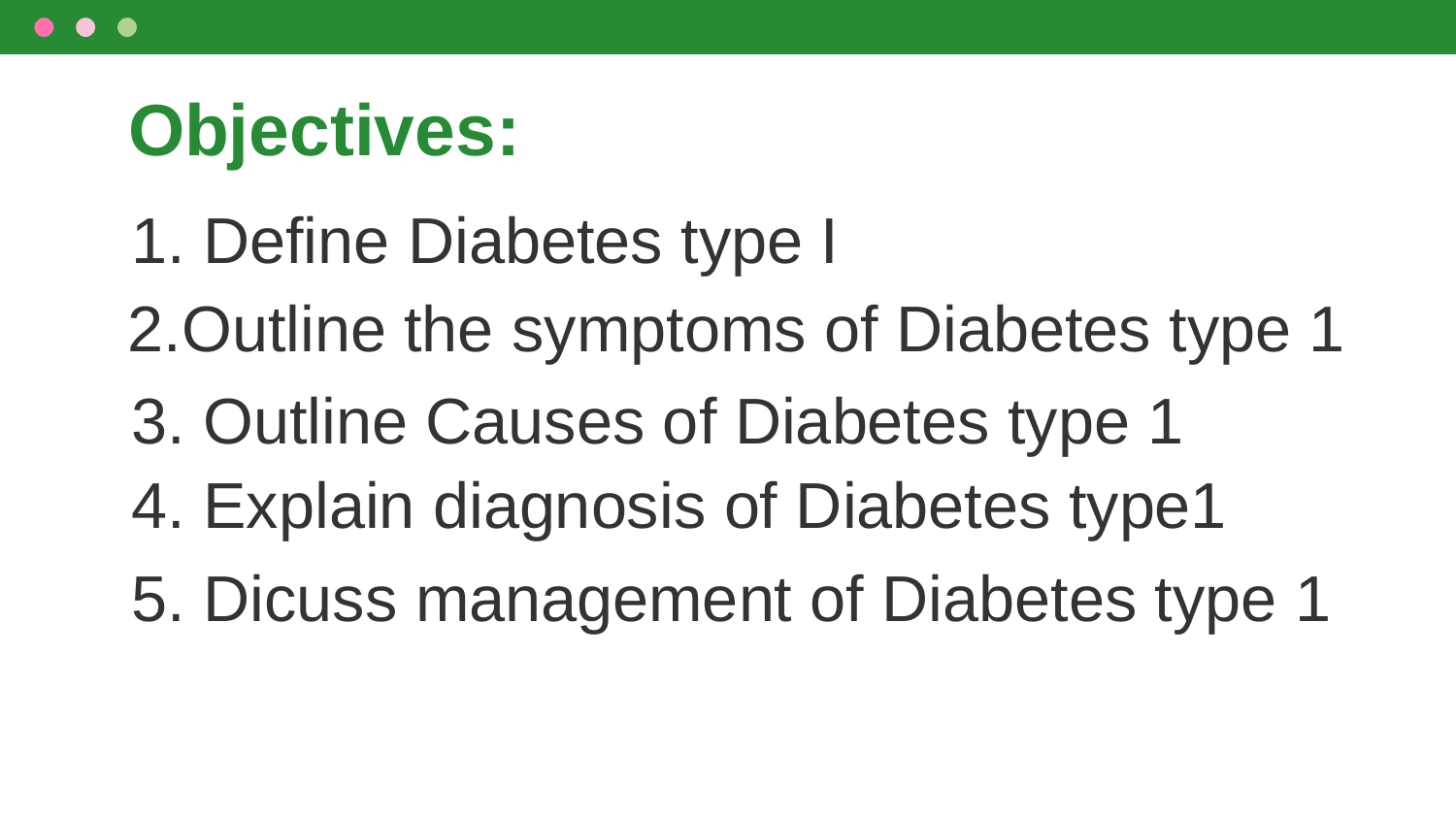

# Objectives:
1. Define Diabetes type I

2.Outline the symptoms of Diabetes type 1
3. Outline Causes of Diabetes type 1
4. Explain diagnosis of Diabetes type1
5. Dicuss management of Diabetes type 1